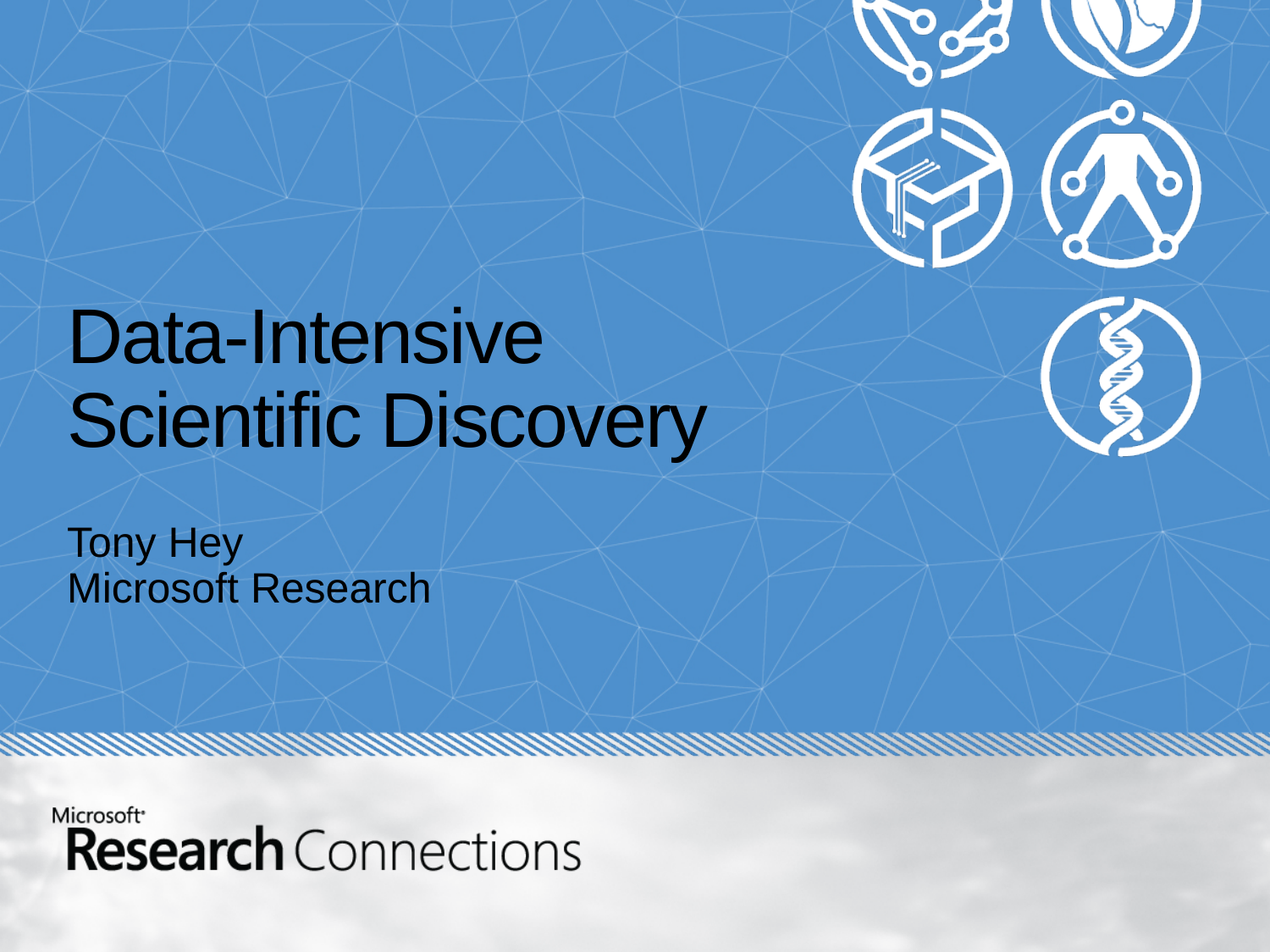

# Data-Intensive Scientific Discovery
Tony Hey
Microsoft Research